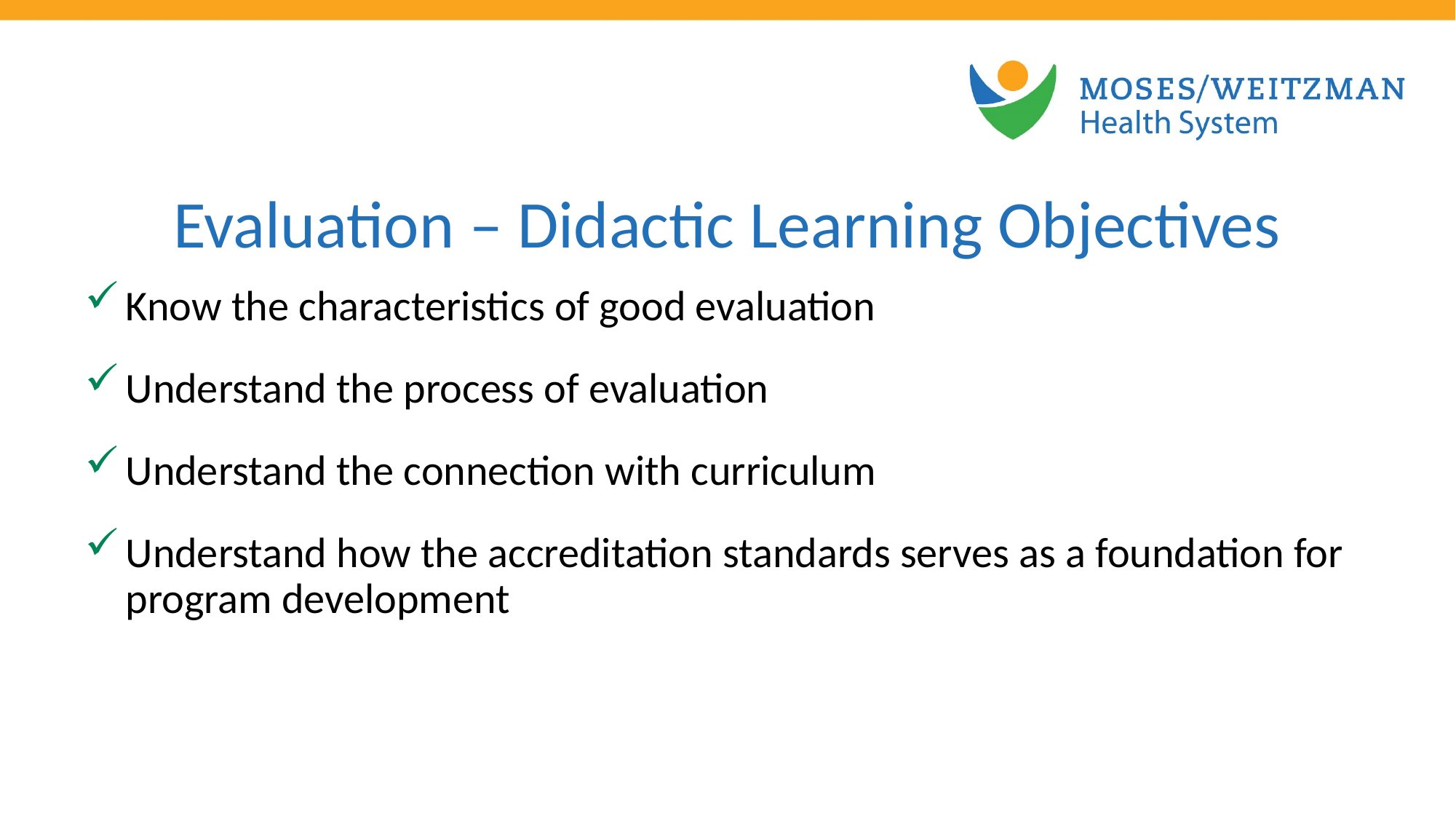

Evaluation – Didactic Learning Objectives
Know the characteristics of good evaluation
Understand the process of evaluation
Understand the connection with curriculum
Understand how the accreditation standards serves as a foundation for program development